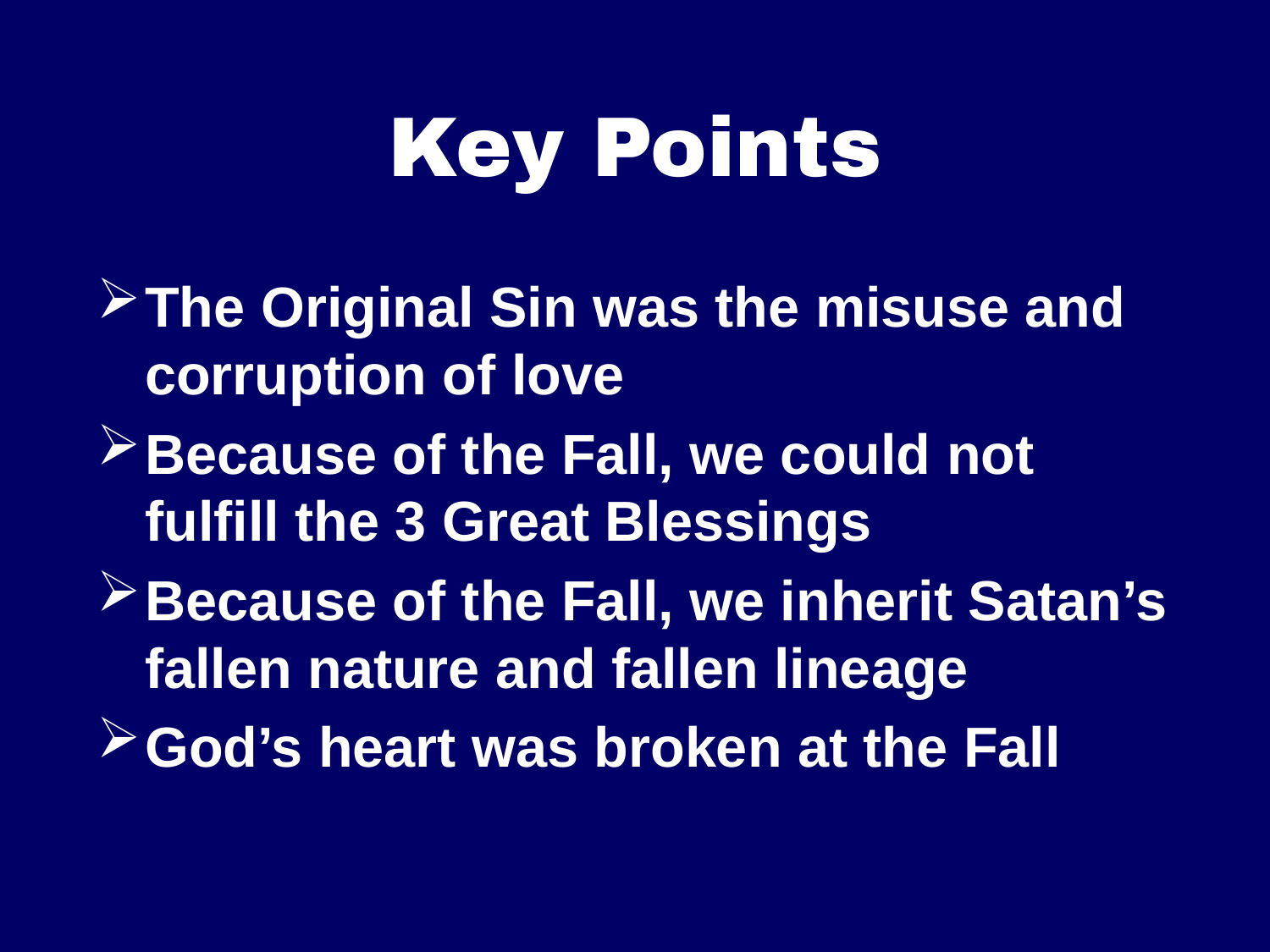

Key Points
The Original Sin was the misuse and corruption of love
Because of the Fall, we could not fulfill the 3 Great Blessings
Because of the Fall, we inherit Satan’s fallen nature and fallen lineage
God’s heart was broken at the Fall